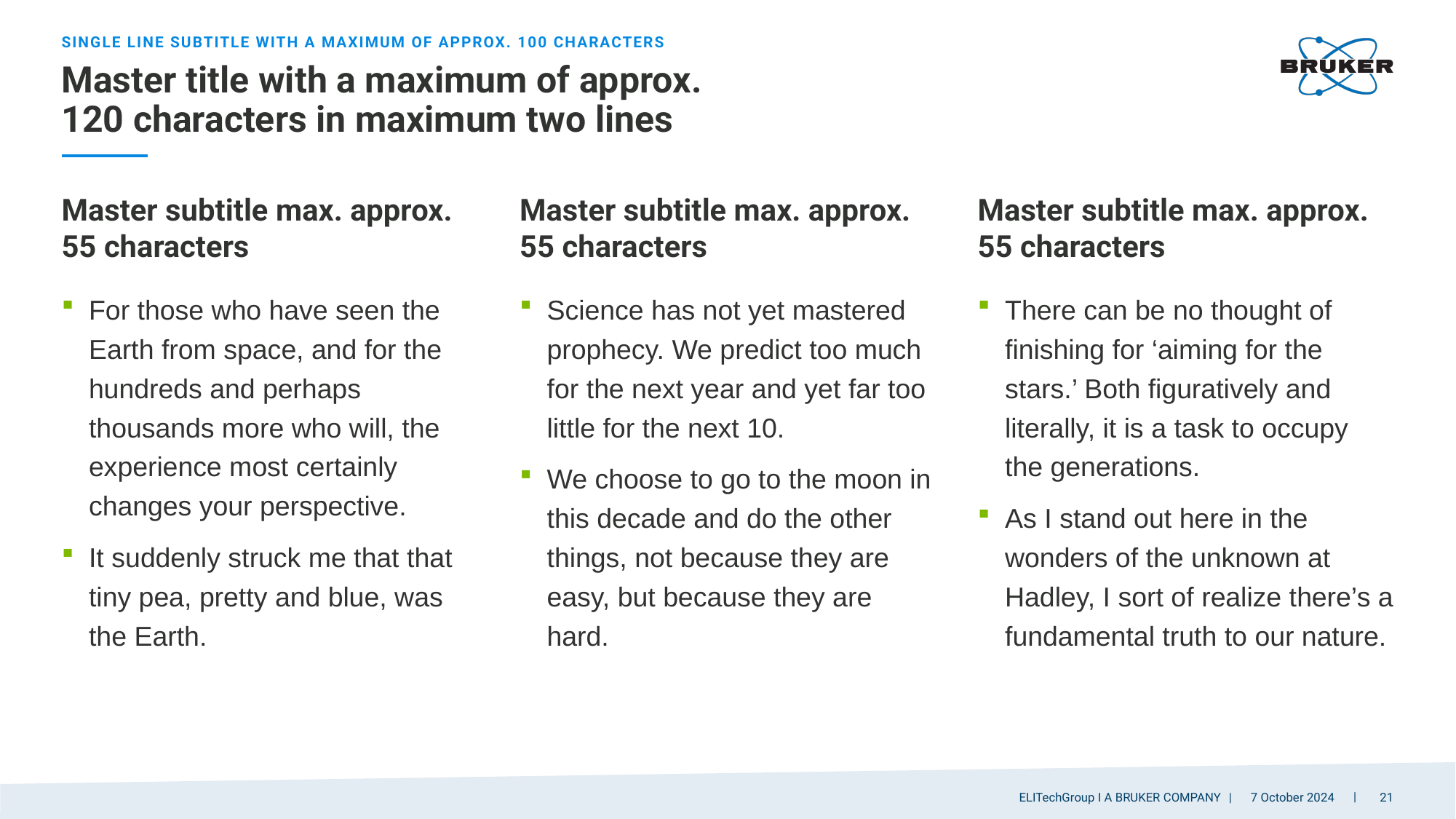

Single line subtitle with a maximum of approx. 100 characters
# Master title with a maximum of approx. 120 characters in maximum two lines
Master subtitle max. approx.
55 characters
Master subtitle max. approx.
55 characters
Master subtitle max. approx.
55 characters
For those who have seen the Earth from space, and for the hundreds and perhaps thousands more who will, the experience most certainly changes your perspective.
It suddenly struck me that that tiny pea, pretty and blue, was the Earth.
Science has not yet mastered prophecy. We predict too much for the next year and yet far too little for the next 10.
We choose to go to the moon in this decade and do the other things, not because they are easy, but because they are hard.
There can be no thought of finishing for ‘aiming for the stars.’ Both figuratively and literally, it is a task to occupy the generations.
As I stand out here in the wonders of the unknown at Hadley, I sort of realize there’s a fundamental truth to our nature.
ELITechGroup I A BRUKER COMPANY

7 October 2024
21